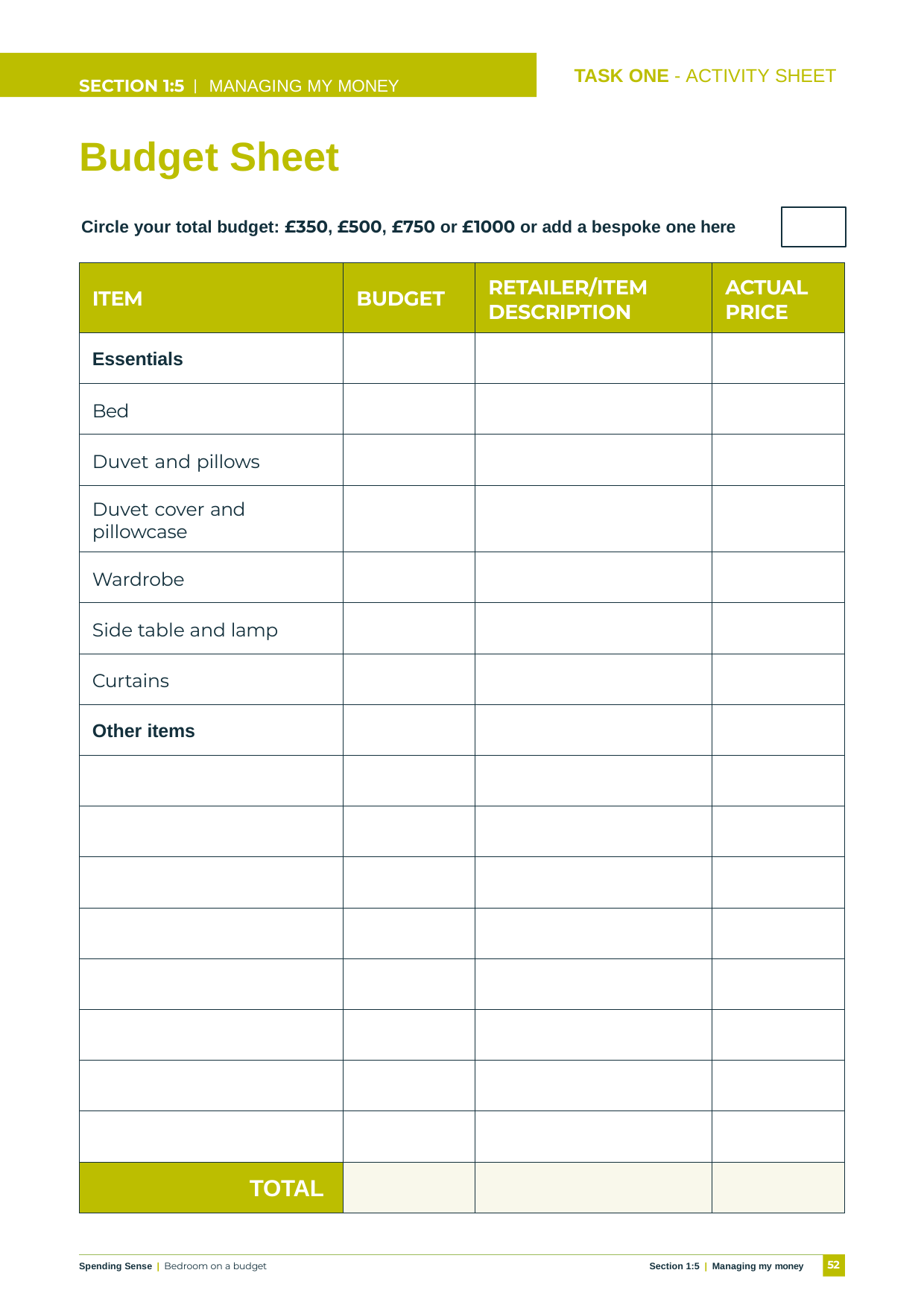

SECTION 1:5 | MANAGING MY MONEY

TASK ONE - ACTIVITY SHEET
EDUCATOR NOTES
# Budget Sheet

Circle your total budget: £350, £500, £750 or £1000 or add a bespoke one here
| ITEM | BUDGET | RETAILER/ITEM DESCRIPTION | ACTUAL PRICE |
| --- | --- | --- | --- |
| Essentials |  |  |  |
| Bed |  |  |  |
| Duvet and pillows |  |  |  |
| Duvet cover and pillowcase |  |  |  |
| Wardrobe |  |  |  |
| Side table and lamp |  |  |  |
| Curtains |  |  |  |
| Other items |  |  |  |
|  |  |  |  |
|  |  |  |  |
|  |  |  |  |
|  |  |  |  |
|  |  |  |  |
|  |  |  |  |
|  |  |  |  |
|  |  |  |  |
| TOTAL |  |  |  |

52
Spending Sense | Bedroom on a budget
Section 1:5 | Managing my money